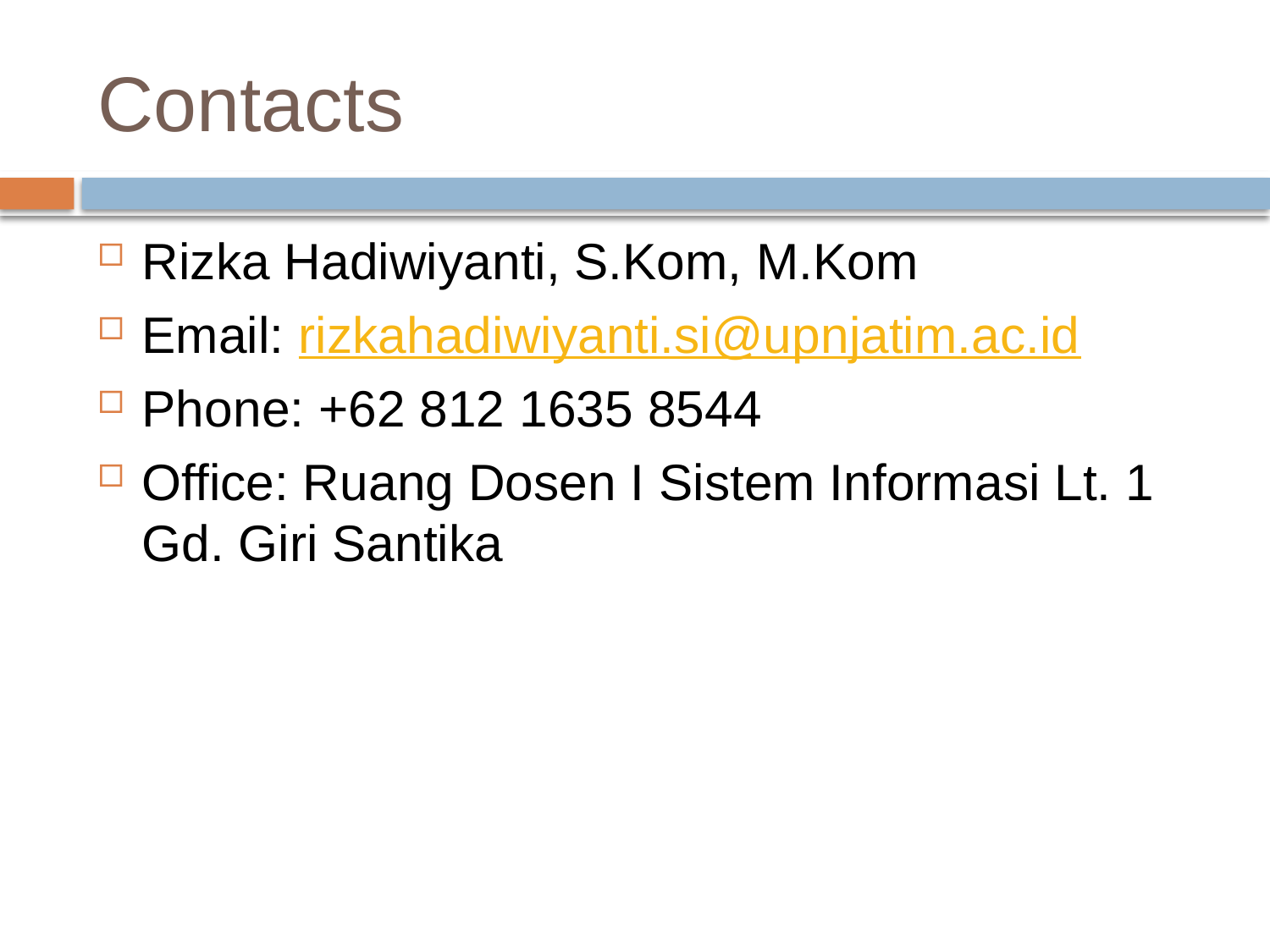

# Contacts
Rizka Hadiwiyanti, S.Kom, M.Kom
Email: rizkahadiwiyanti.si@upnjatim.ac.id
Phone: +62 812 1635 8544
Office: Ruang Dosen I Sistem Informasi Lt. 1 Gd. Giri Santika